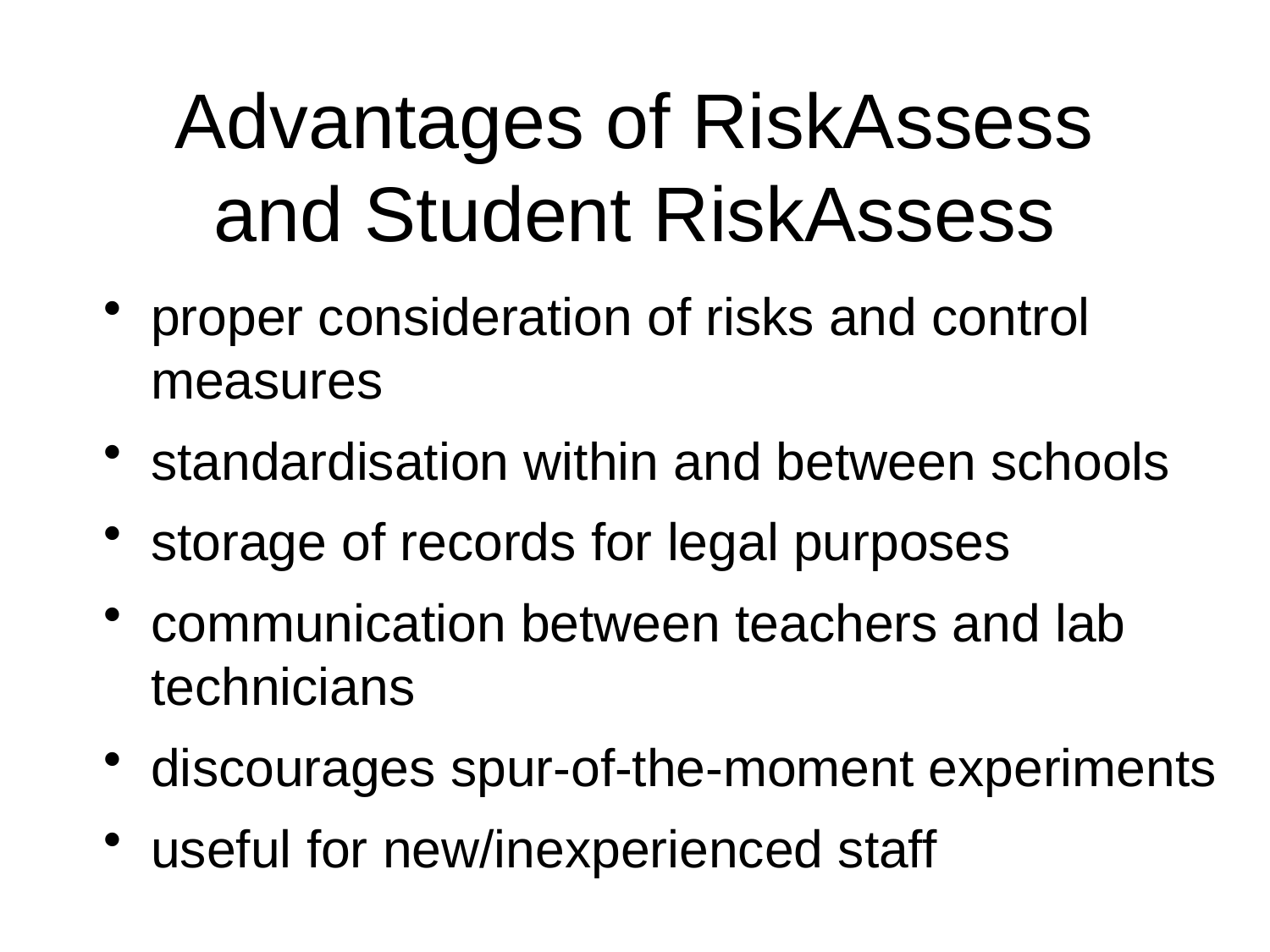

# Advantages of RiskAssess and Student RiskAssess
proper consideration of risks and control measures
standardisation within and between schools
storage of records for legal purposes
communication between teachers and lab technicians
discourages spur-of-the-moment experiments
useful for new/inexperienced staff